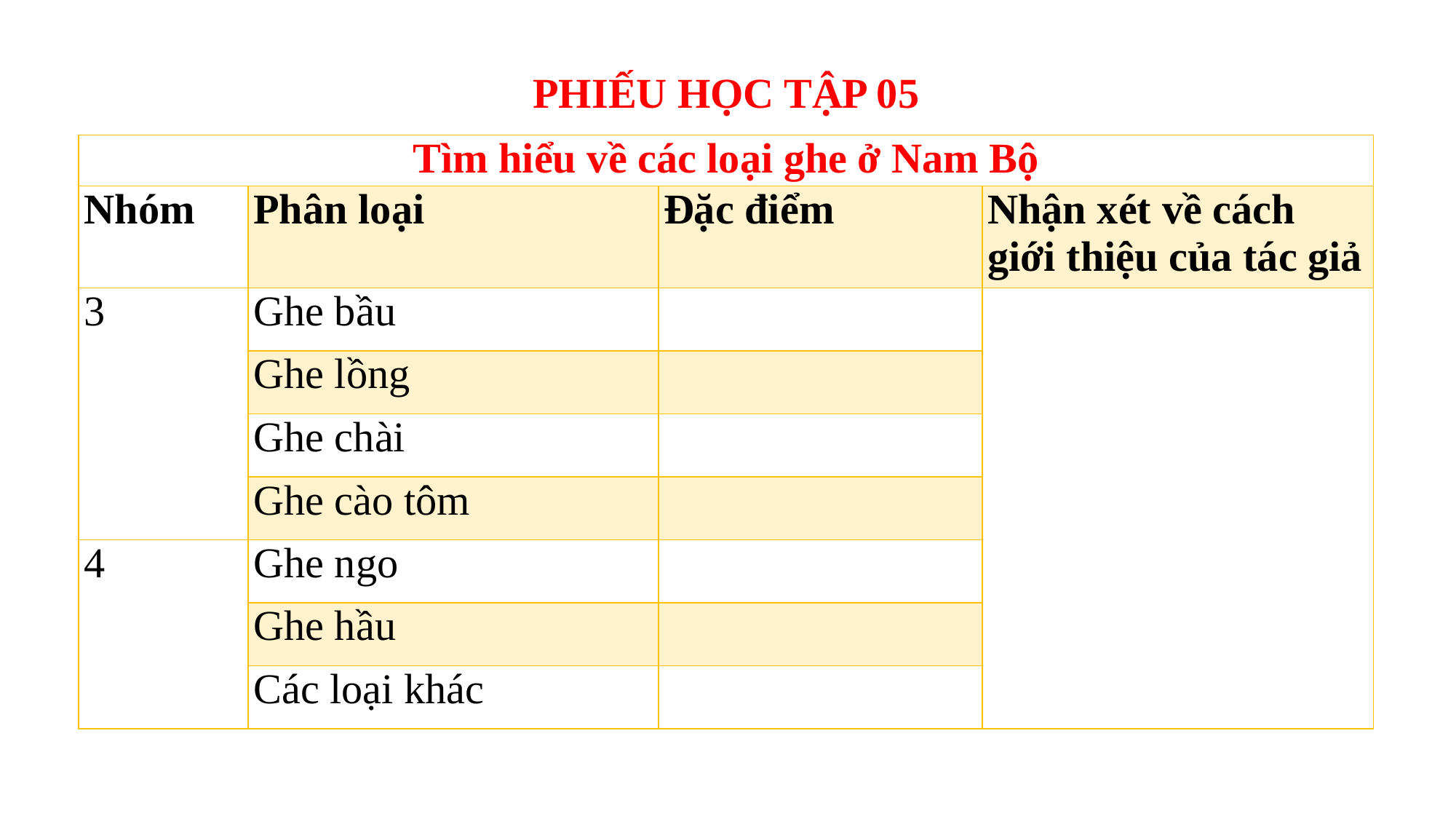

PHIẾU HỌC TẬP 05
| Tìm hiểu về các loại ghe ở Nam Bộ |  |  |  |
| --- | --- | --- | --- |
| Nhóm | Phân loại | Đặc điểm | Nhận xét về cách giới thiệu của tác giả |
| 3 | Ghe bầu |  |  |
|  | Ghe lồng |  |  |
|  | Ghe chài |  |  |
|  | Ghe cào tôm |  |  |
| 4 | Ghe ngo |  |  |
|  | Ghe hầu |  |  |
|  | Các loại khác |  |  |